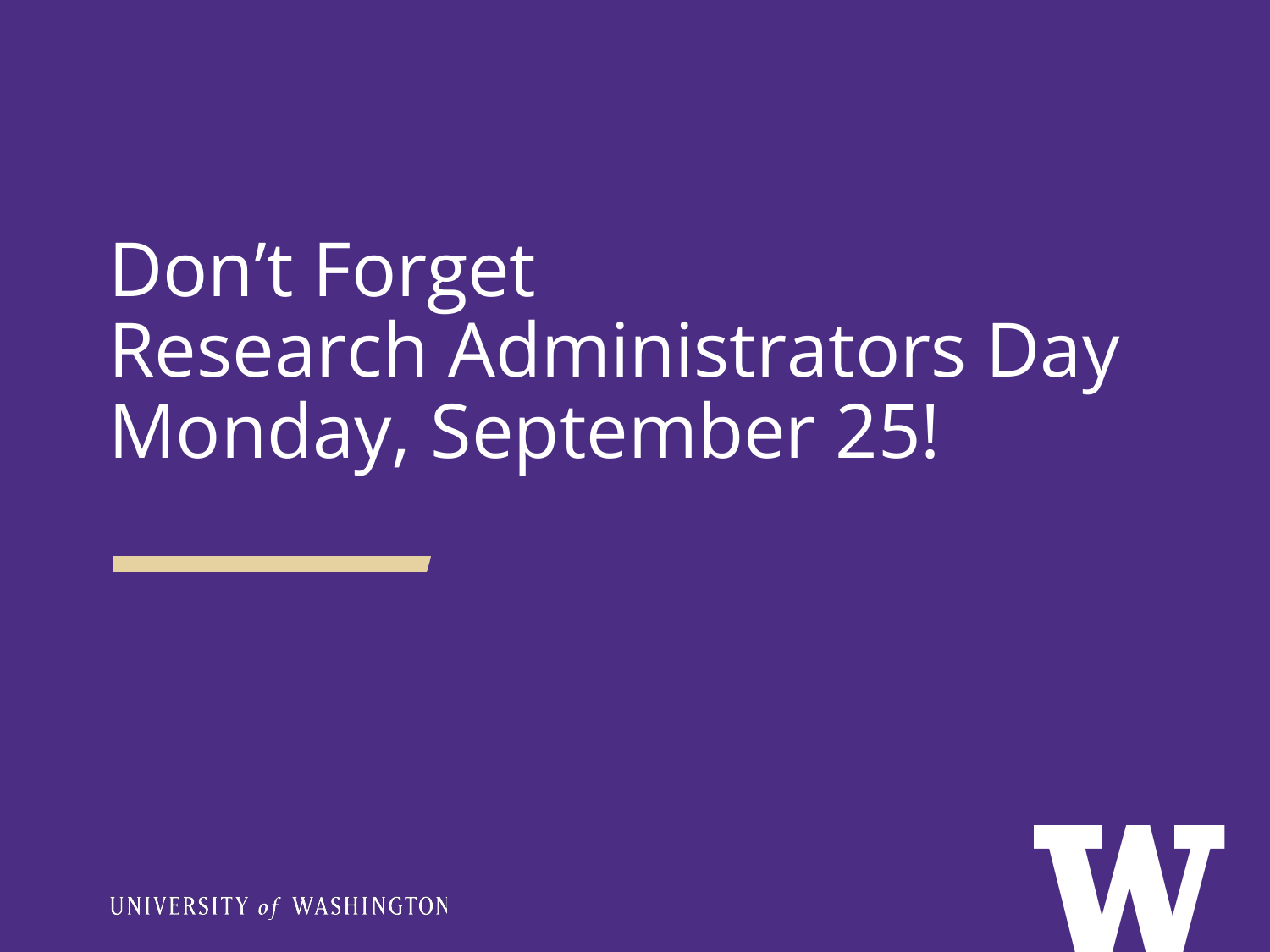

Don’t Forget
Research Administrators Day
Monday, September 25!